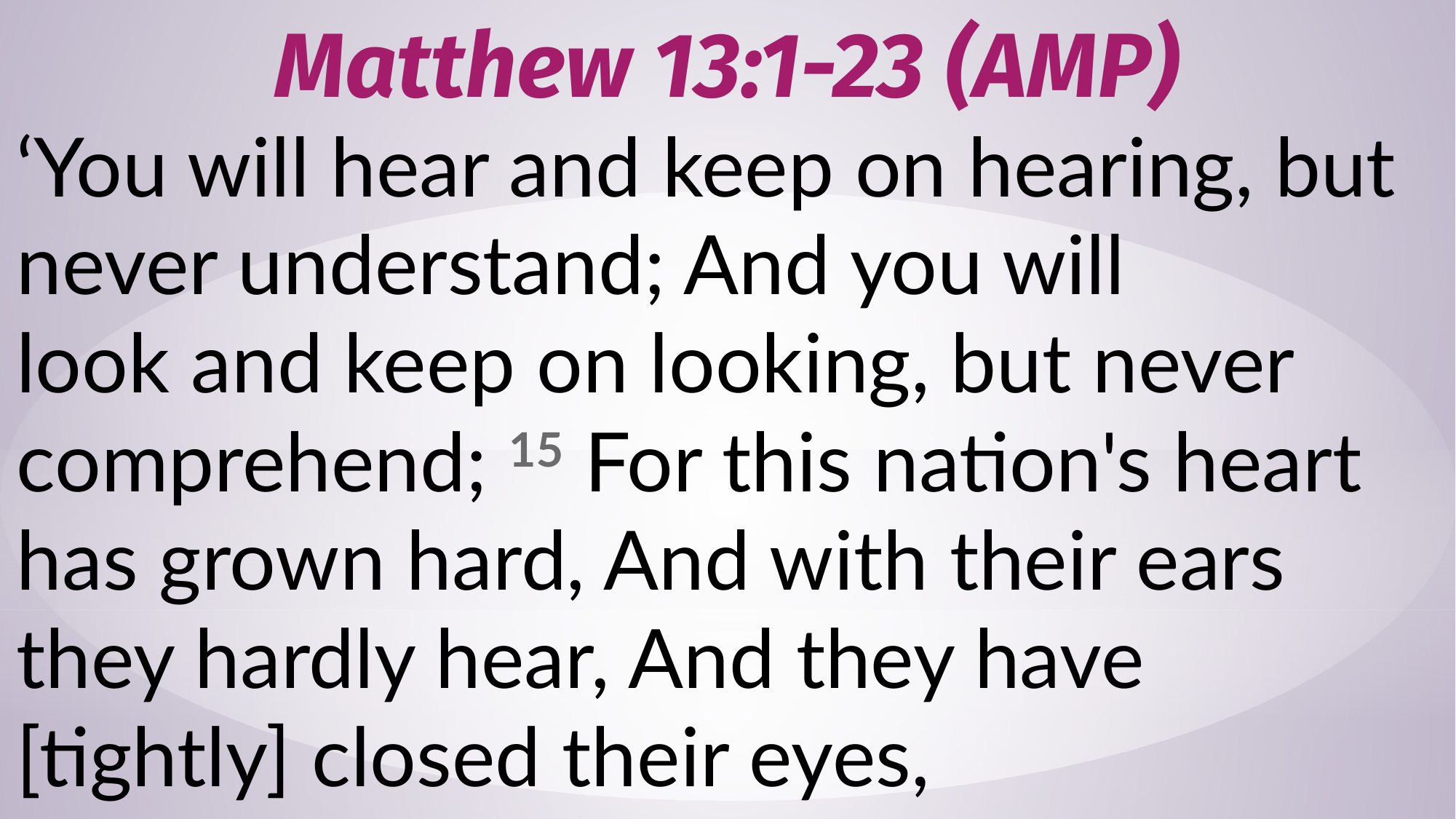

# Matthew 13:1-23 (AMP)
‘You will hear and keep on hearing, but never understand; And you will look and keep on looking, but never comprehend; 15 For this nation's heart has grown hard, And with their ears they hardly hear, And they have [tightly] closed their eyes,